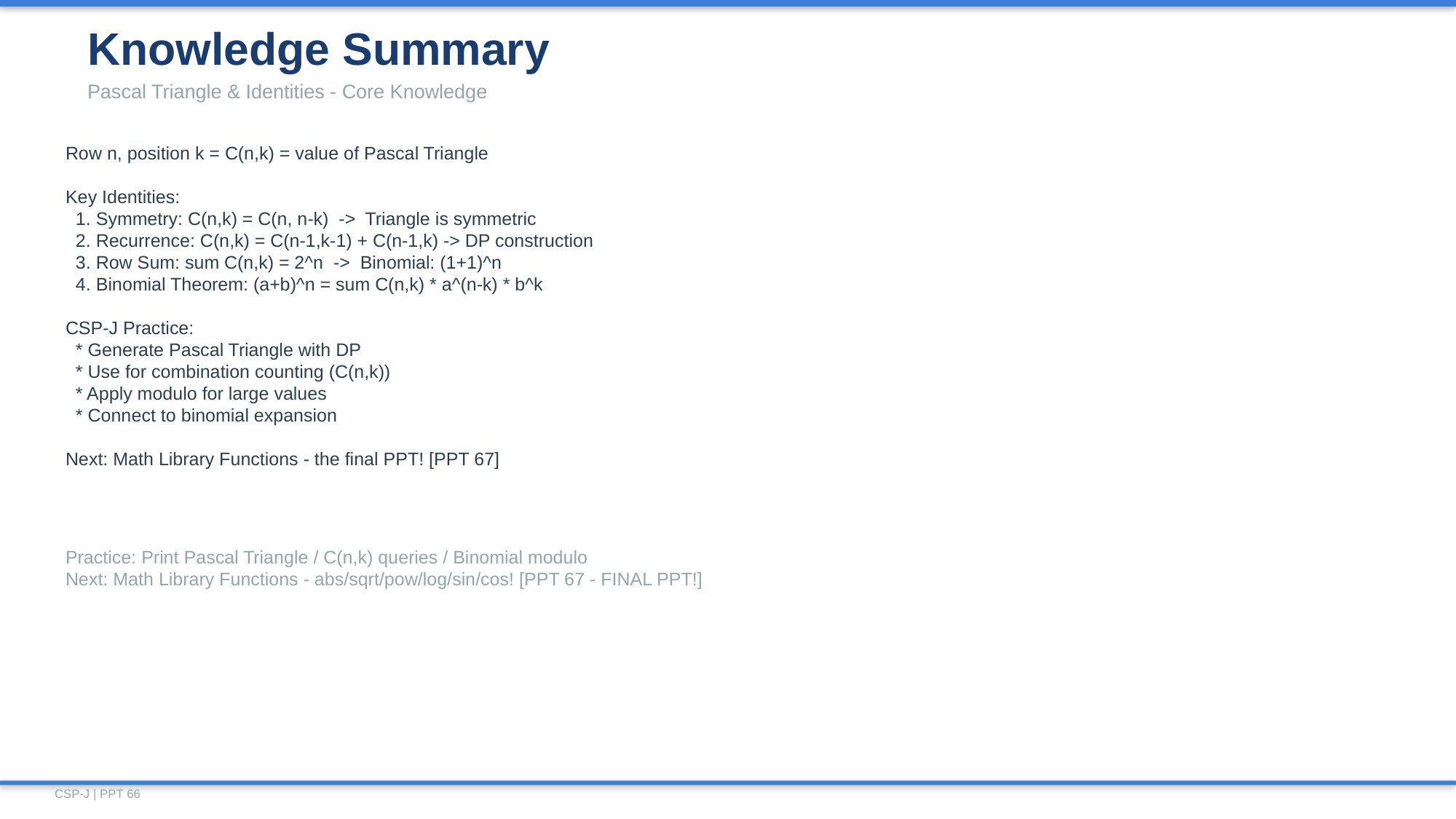

Knowledge Summary
Pascal Triangle & Identities - Core Knowledge
Row n, position k = C(n,k) = value of Pascal Triangle
Key Identities:
  1. Symmetry: C(n,k) = C(n, n-k)  ->  Triangle is symmetric
  2. Recurrence: C(n,k) = C(n-1,k-1) + C(n-1,k) -> DP construction
  3. Row Sum: sum C(n,k) = 2^n  ->  Binomial: (1+1)^n
  4. Binomial Theorem: (a+b)^n = sum C(n,k) * a^(n-k) * b^k
CSP-J Practice:
  * Generate Pascal Triangle with DP
  * Use for combination counting (C(n,k))
  * Apply modulo for large values
  * Connect to binomial expansion
Next: Math Library Functions - the final PPT! [PPT 67]
Practice: Print Pascal Triangle / C(n,k) queries / Binomial modulo
Next: Math Library Functions - abs/sqrt/pow/log/sin/cos! [PPT 67 - FINAL PPT!]

CSP-J | PPT 66